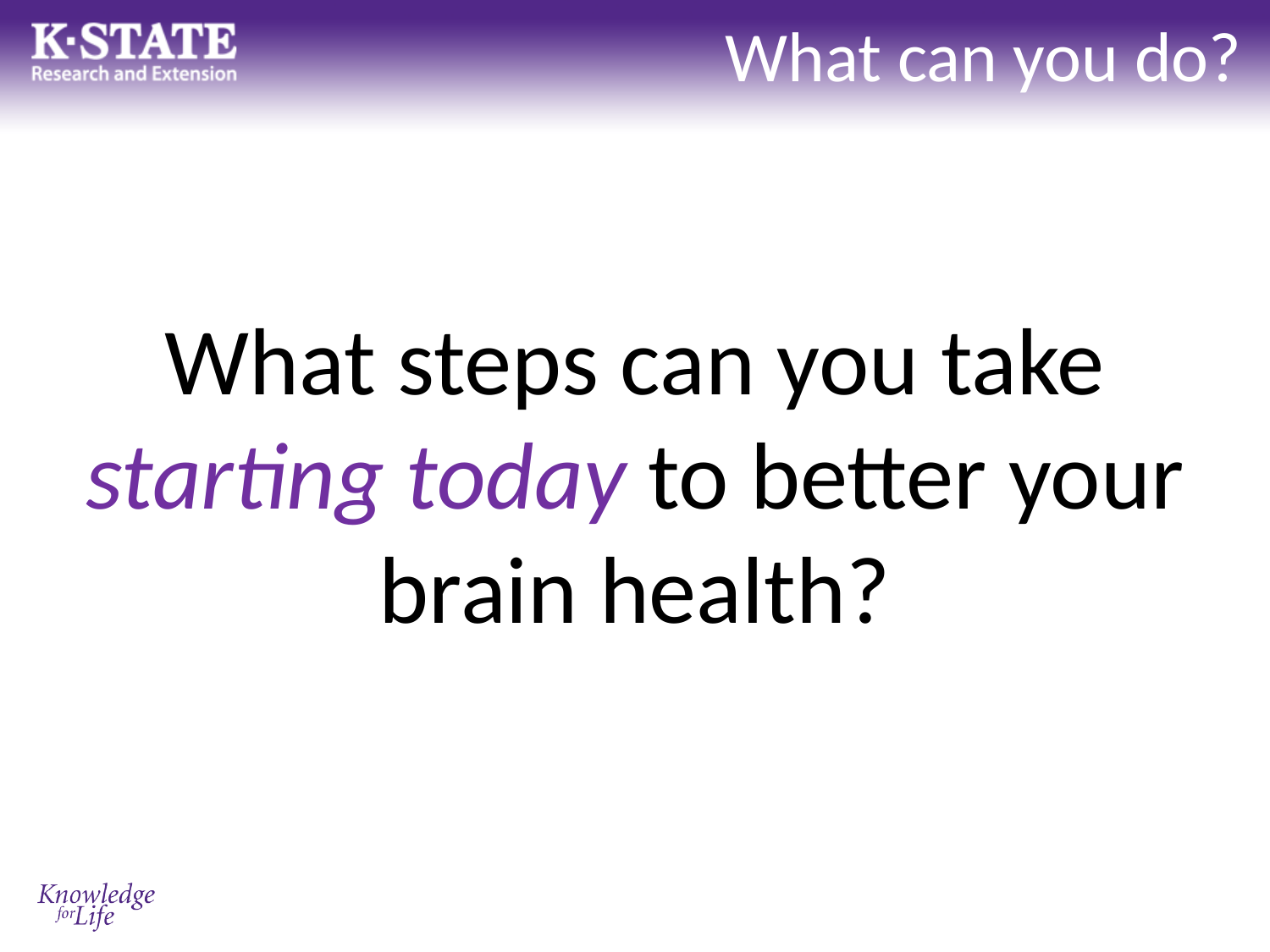

# What can you do?
What steps can you take starting today to better your brain health?